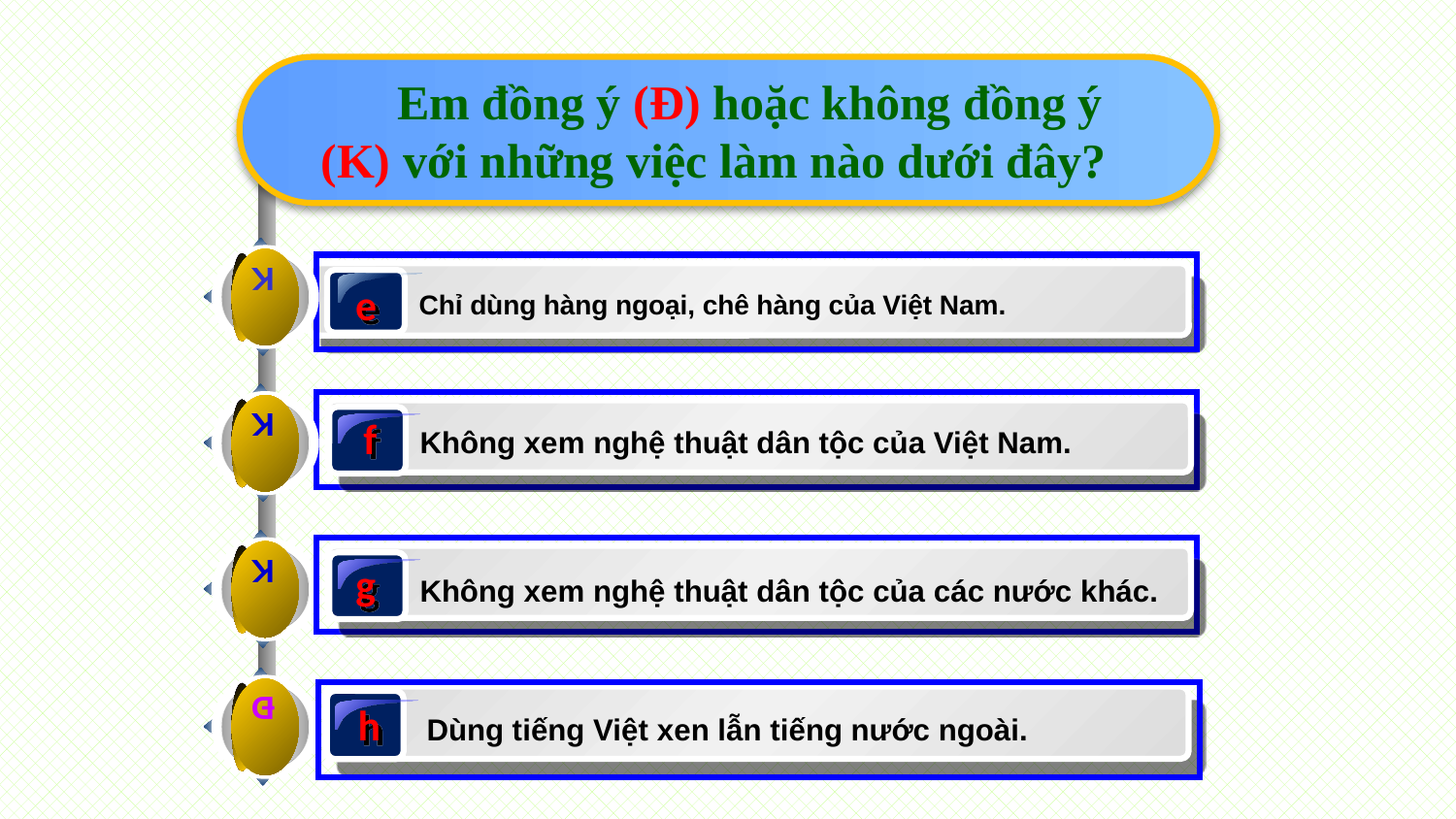

Em đồng ý (Đ) hoặc không đồng ý (K) với những việc làm nào dưới đây?

 K

e

Chỉ dùng hàng ngoại, chê hàng của Việt Nam.

 K

f

Không xem nghệ thuật dân tộc của Việt Nam.

 K

g

Không xem nghệ thuật dân tộc của các nước khác.

 Đ

h

Dùng tiếng Việt xen lẫn tiếng nước ngoài.